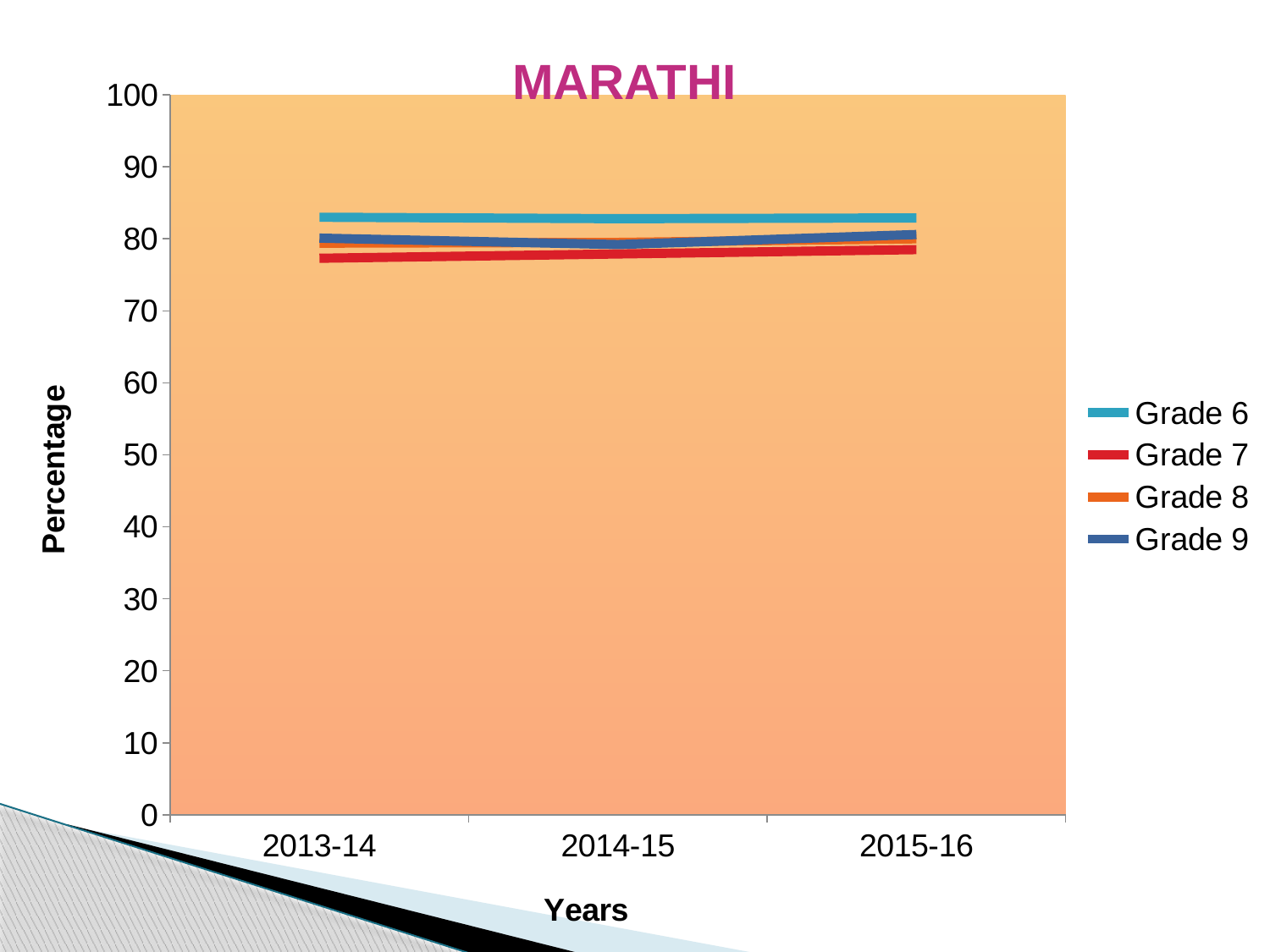

### Chart

| Category | Grade 6 | Grade 7 | Grade 8 | Grade 9 |
|---|---|---|---|---|
| 2013-14 | 83.0 | 77.3 | 79.4 | 80.1 |
| 2014-15 | 82.8 | 77.9 | 79.5 | 79.2 |
| 2015-16 | 82.9 | 78.5 | 80.0 | 80.6 |
# MARATHI